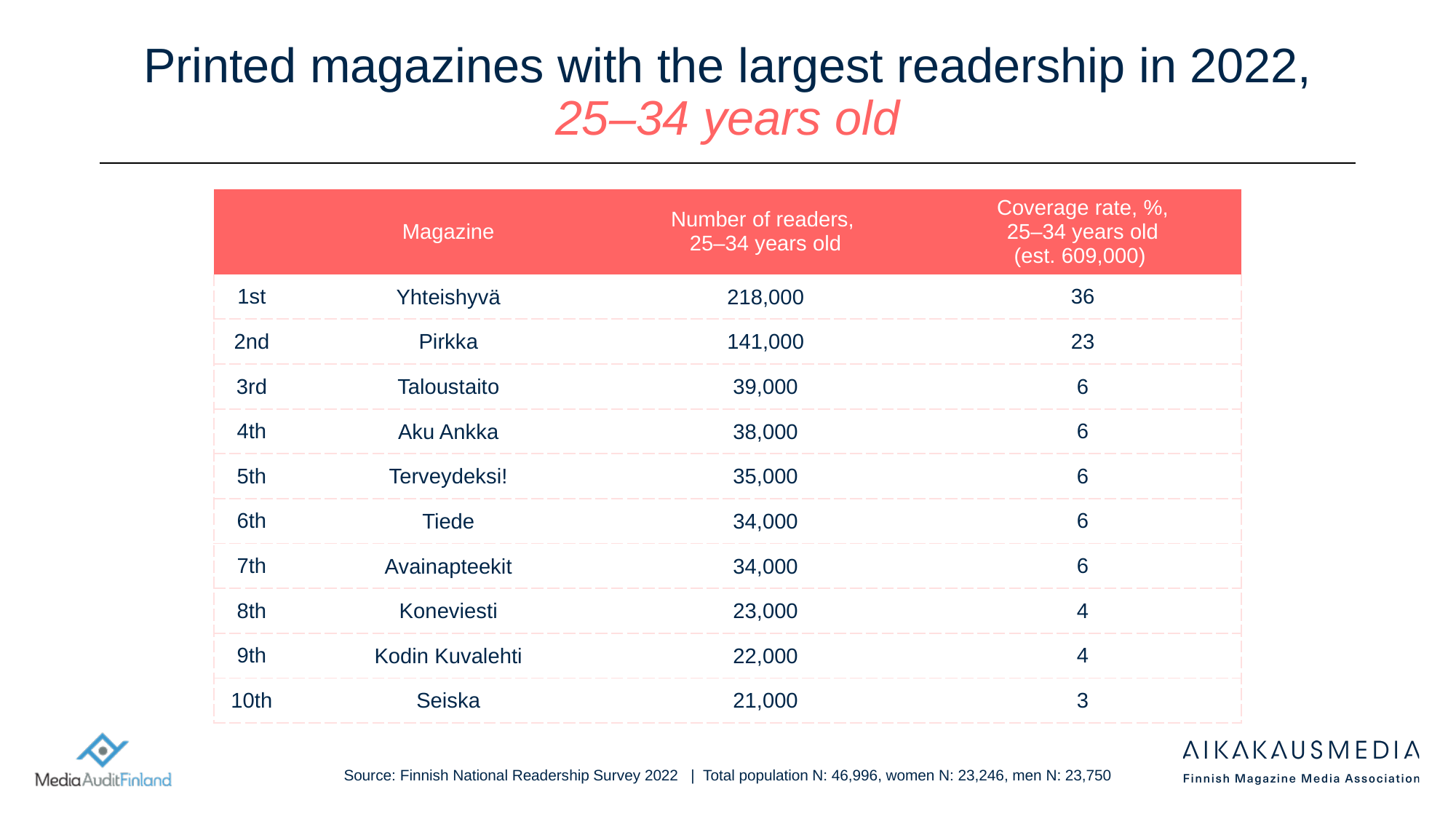

# Printed magazines with the largest readership in 2022, 25–34 years old
|  | Magazine | Number of readers, 25–34 years old | Coverage rate, %, 25–34 years old (est. 609,000) |
| --- | --- | --- | --- |
| 1st | Yhteishyvä | 218,000 | 36 |
| 2nd | Pirkka | 141,000 | 23 |
| 3rd | Taloustaito | 39,000 | 6 |
| 4th | Aku Ankka | 38,000 | 6 |
| 5th | Terveydeksi! | 35,000 | 6 |
| 6th | Tiede | 34,000 | 6 |
| 7th | Avainapteekit | 34,000 | 6 |
| 8th | Koneviesti | 23,000 | 4 |
| 9th | Kodin Kuvalehti | 22,000 | 4 |
| 10th | Seiska | 21,000 | 3 |
Source: Finnish National Readership Survey 2022   |  Total population N: 46,996, women N: 23,246, men N: 23,750